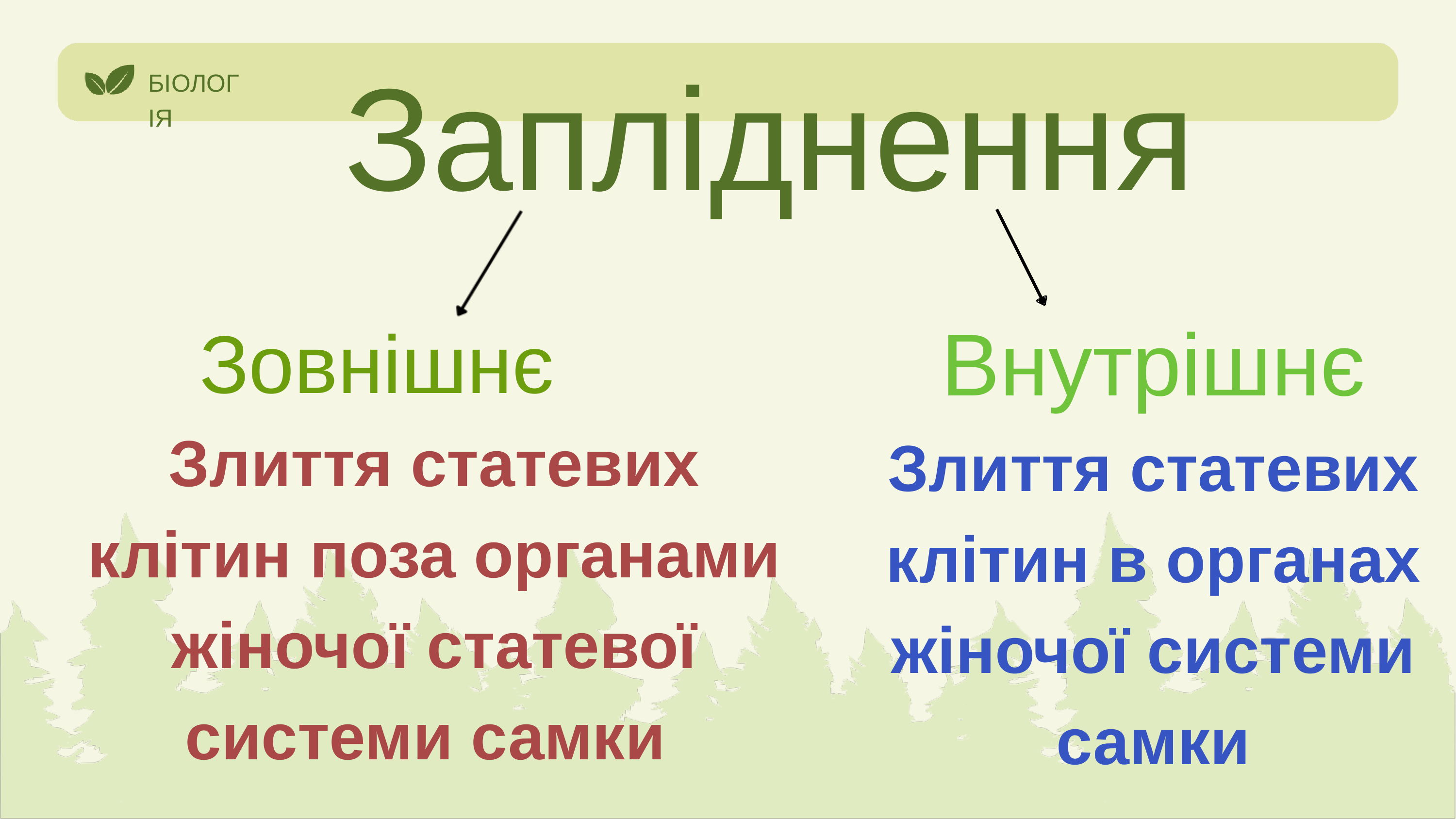

Запліднення

БІОЛОГІЯ

Внутрішнє
Злиття статевих клітин в органах жіночої системи самки
Зовнішнє
Злиття статевих клітин поза органами жіночої статевої системи самки